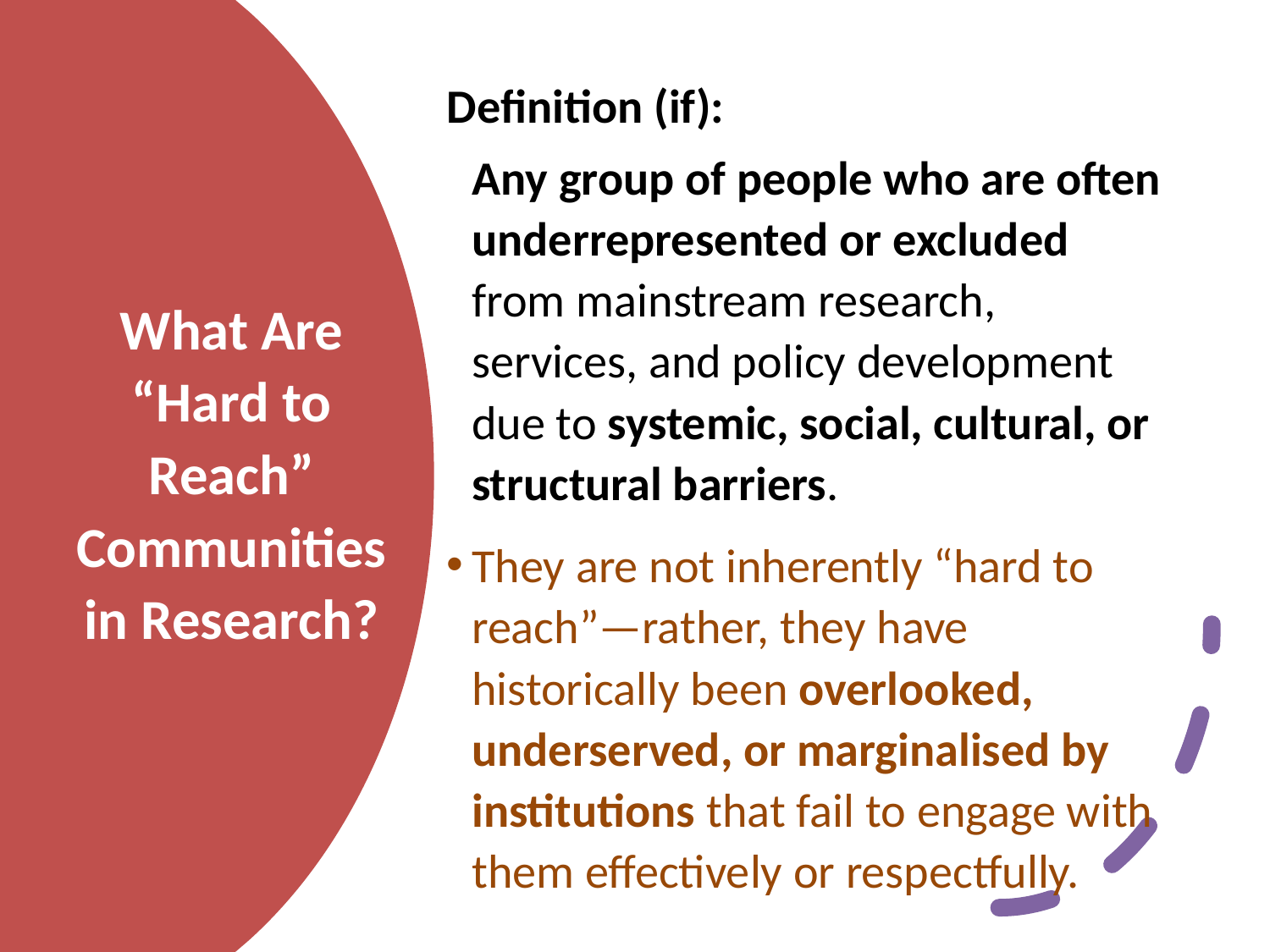

Definition (if):
Any group of people who are often underrepresented or excluded from mainstream research, services, and policy development due to systemic, social, cultural, or structural barriers.
They are not inherently “hard to reach”—rather, they have historically been overlooked, underserved, or marginalised by institutions that fail to engage with them effectively or respectfully.
# What Are “Hard to Reach” Communities in Research?